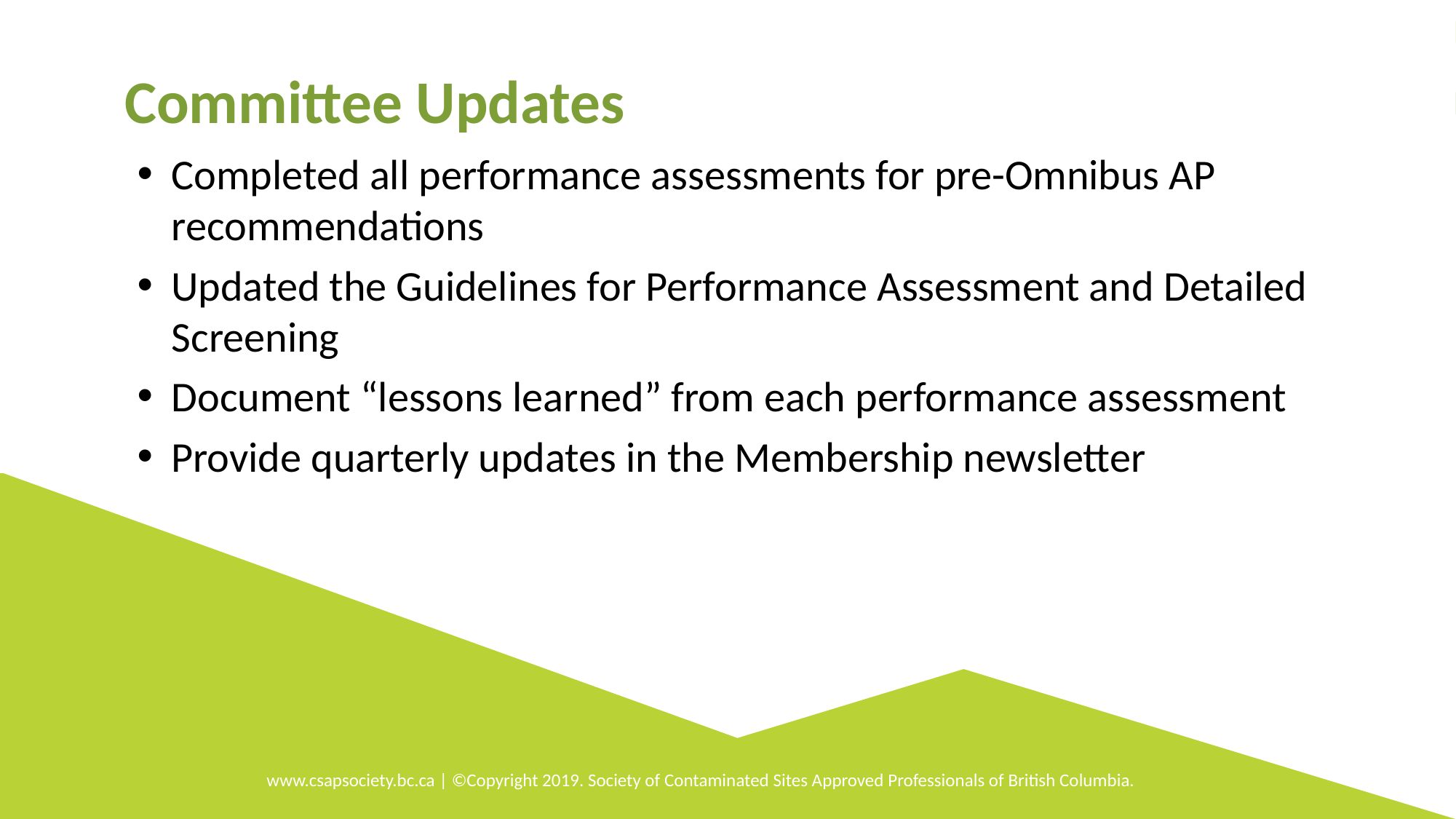

Committee Updates
Completed all performance assessments for pre-Omnibus AP recommendations
Updated the Guidelines for Performance Assessment and Detailed Screening
Document “lessons learned” from each performance assessment
Provide quarterly updates in the Membership newsletter

www.csapsociety.bc.ca | ©Copyright 2019. Society of Contaminated Sites Approved Professionals of British Columbia.